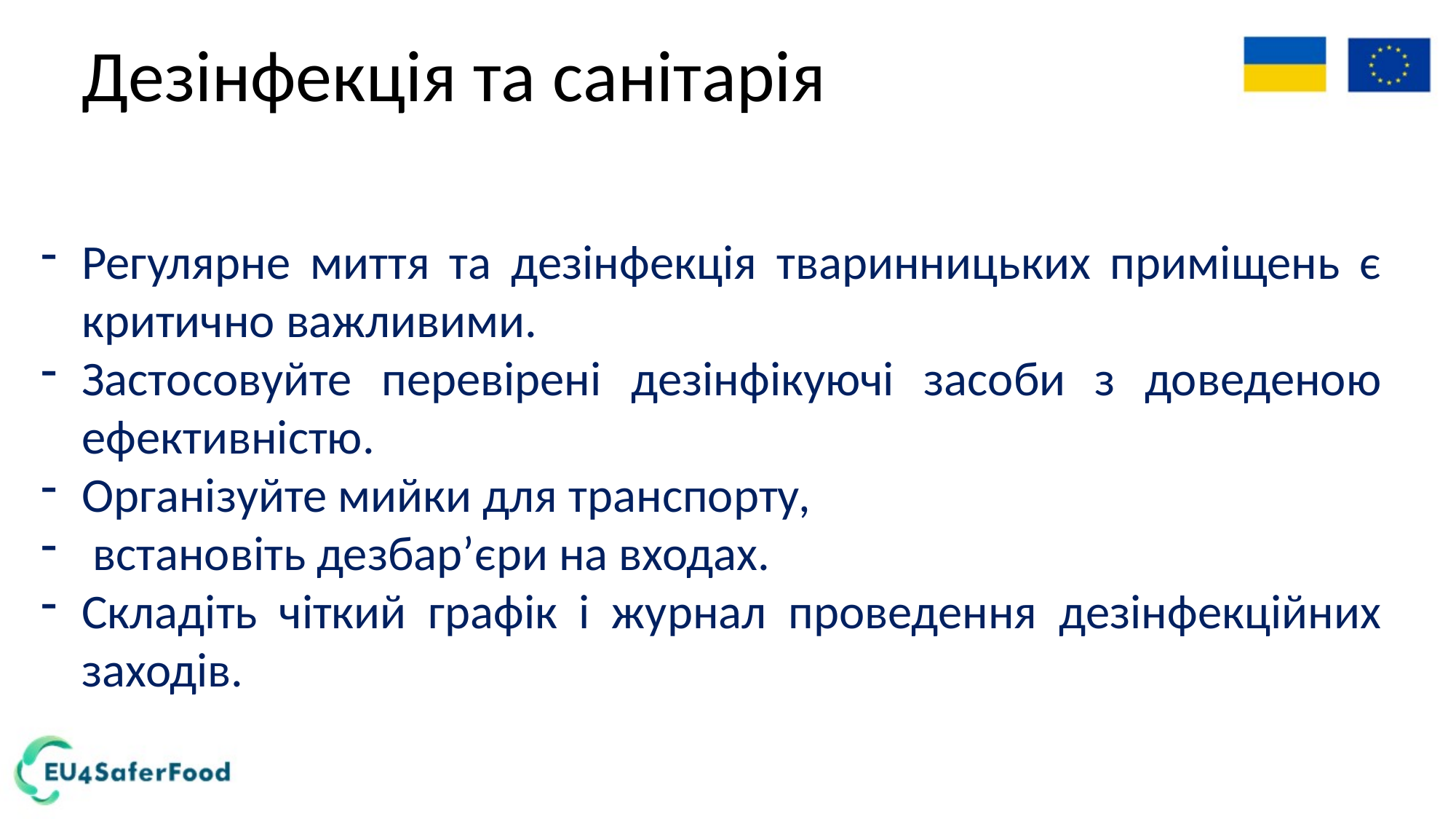

# Дезінфекція та санітарія

Регулярне миття та дезінфекція тваринницьких приміщень є критично важливими.
Застосовуйте перевірені дезінфікуючі засоби з доведеною ефективністю.
Організуйте мийки для транспорту,
 встановіть дезбар’єри на входах.
Складіть чіткий графік і журнал проведення дезінфекційних заходів.